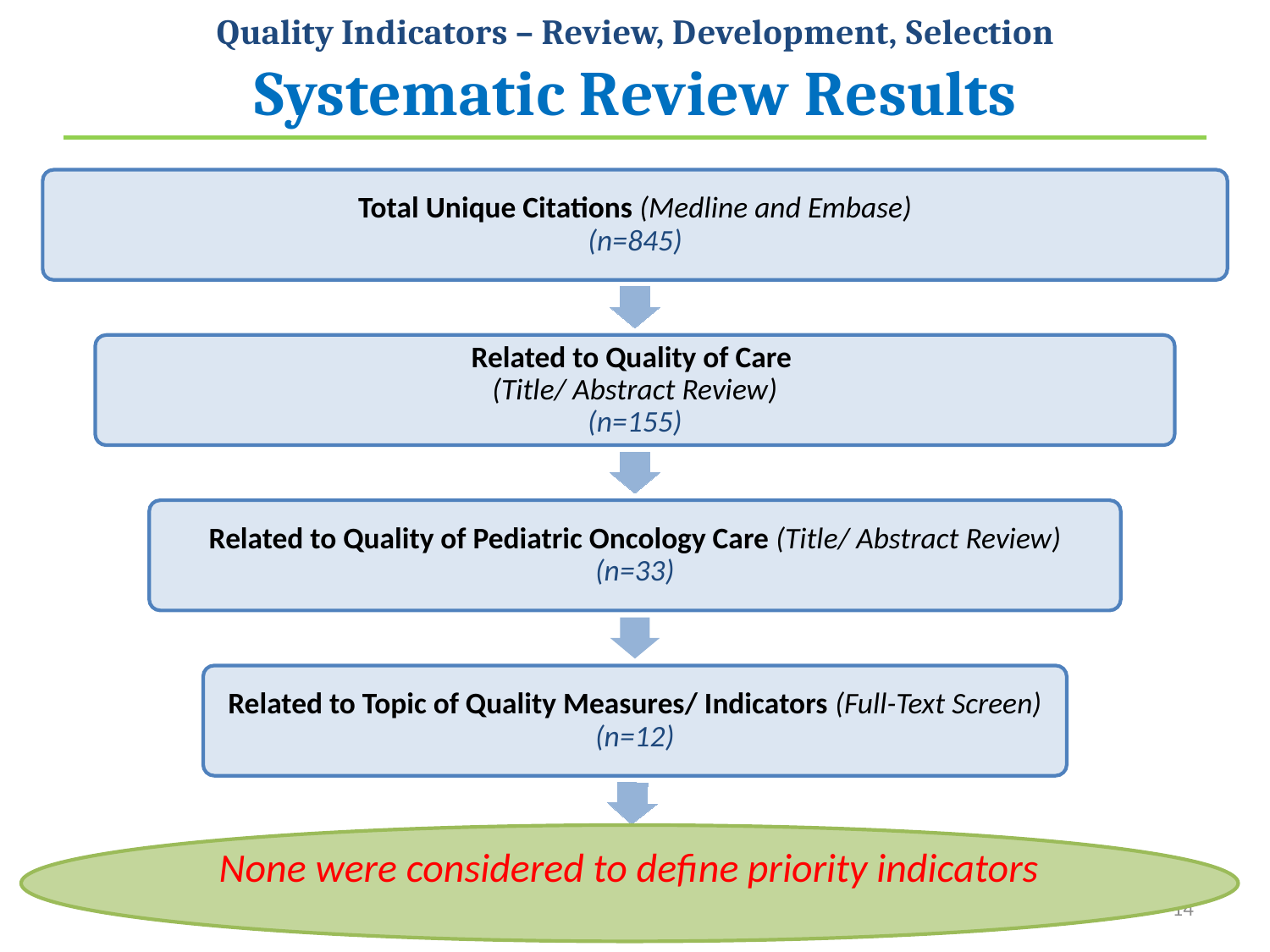

Quality Indicators – Review, Development, Selection
Systematic Review Results
Total Unique Citations (Medline and Embase)
(n=845)

Related to Quality of Care
(Title/ Abstract Review)
(n=155)

Related to Quality of Pediatric Oncology Care (Title/ Abstract Review)
(n=33)

Related to Topic of Quality Measures/ Indicators (Full-Text Screen)
(n=12)

Total Included Studies
(n=4)
None were considered to define priority indicators
14